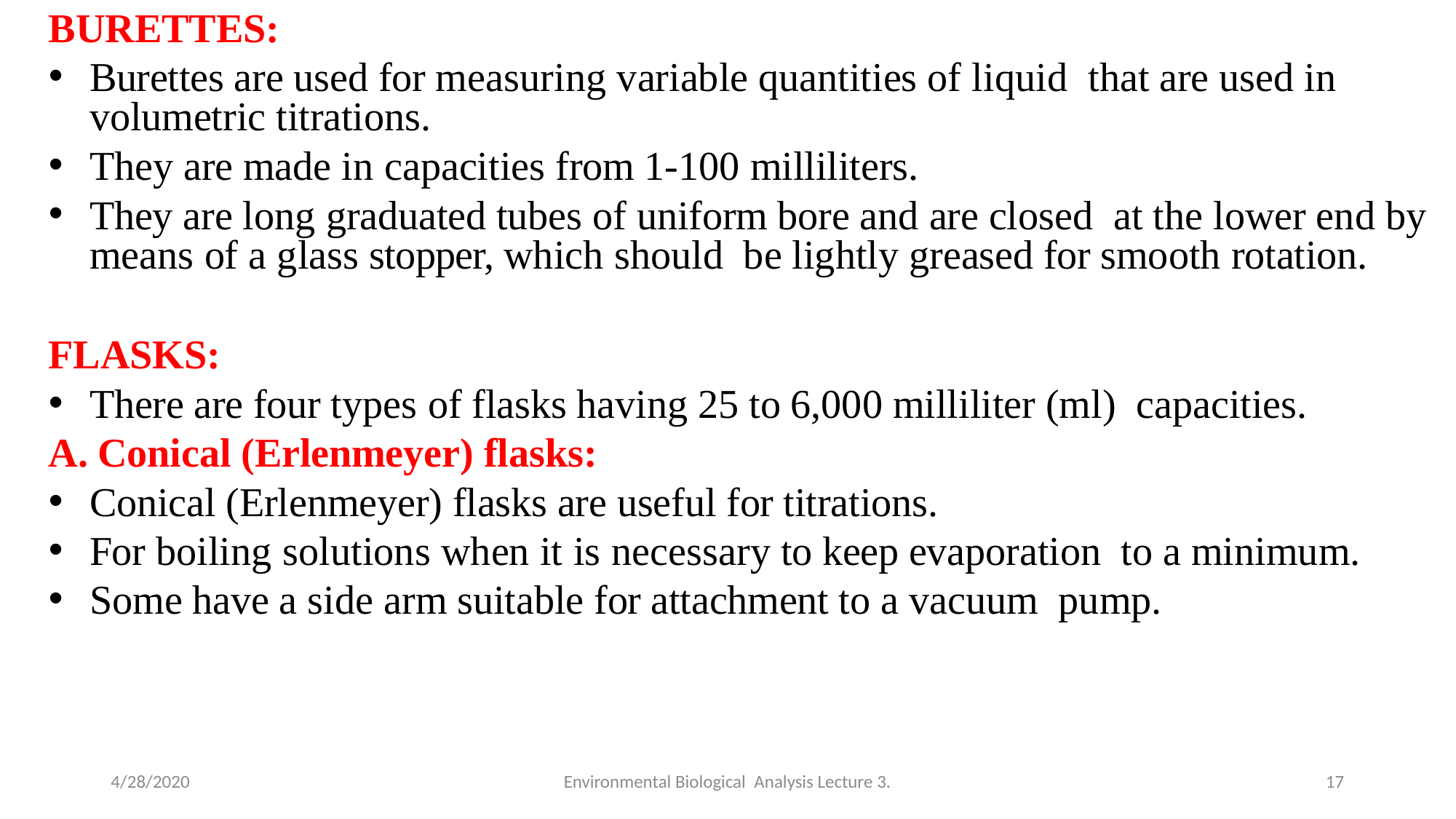

BURETTES:
Burettes are used for measuring variable quantities of liquid  that are used in volumetric titrations.
They are made in capacities from 1-100 milliliters.
They are long graduated tubes of uniform bore and are closed  at the lower end by means of a glass stopper, which should  be lightly greased for smooth rotation.

FLASKS:
There are four types of flasks having 25 to 6,000 milliliter (ml)  capacities.
A. Conical (Erlenmeyer) flasks:
Conical (Erlenmeyer) flasks are useful for titrations.
For boiling solutions when it is necessary to keep evaporation  to a minimum.
Some have a side arm suitable for attachment to a vacuum  pump.
4/28/2020
Environmental Biological  Analysis Lecture 3.
17